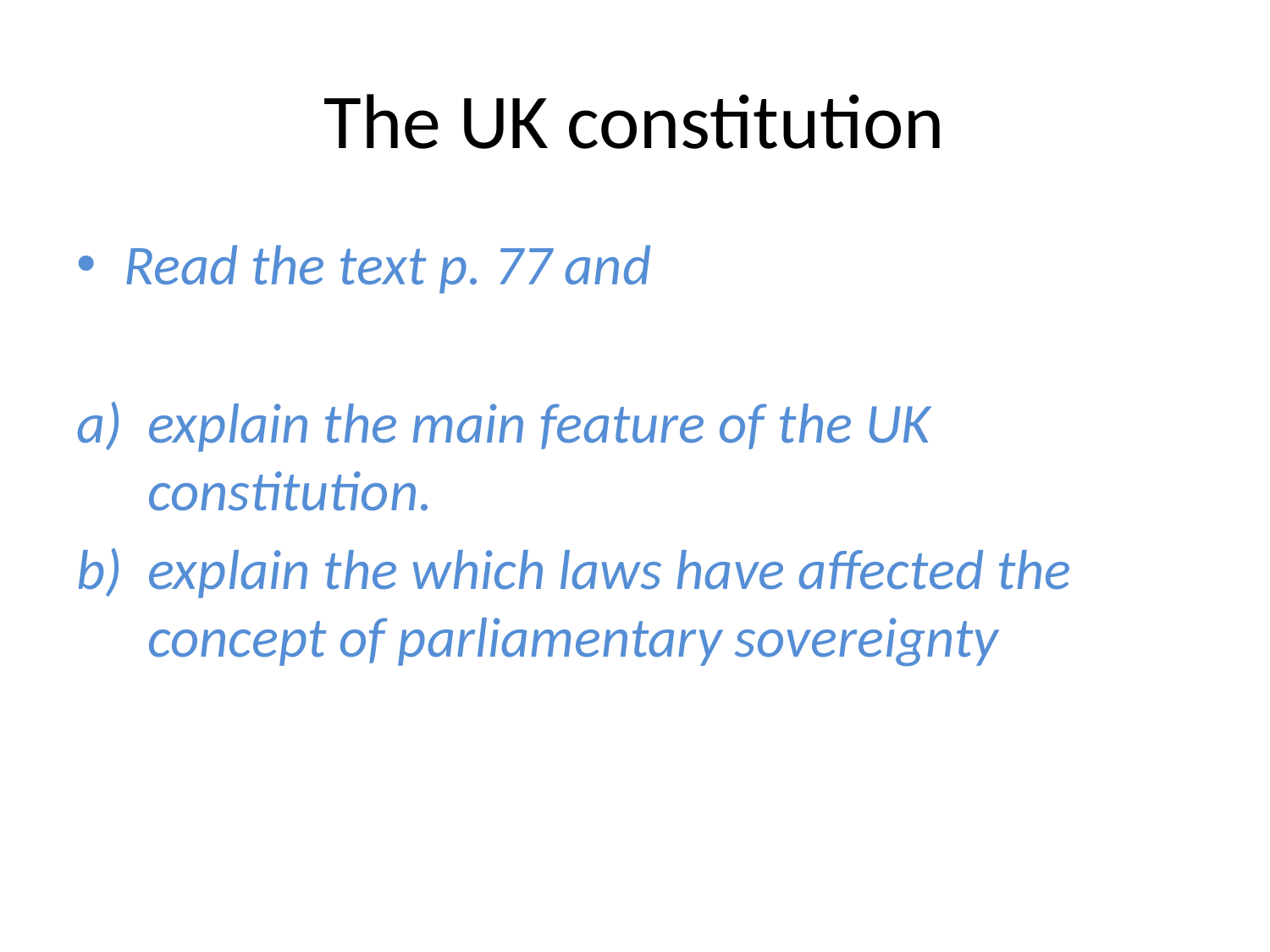

# The UK constitution
Read the text p. 77 and

explain the main feature of the UK constitution.
explain the which laws have affected the concept of parliamentary sovereignty